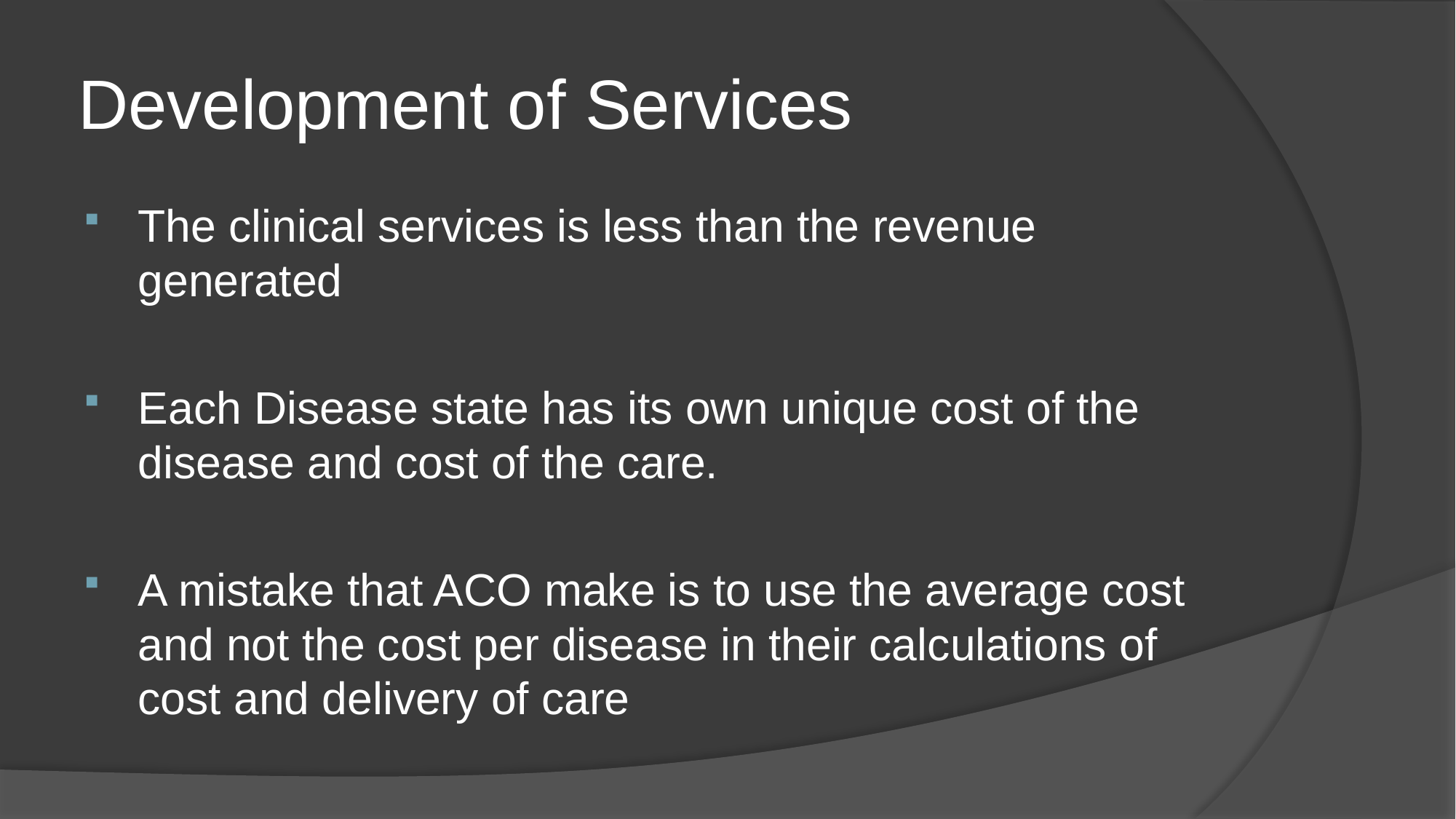

# Development of Services
The clinical services is less than the revenue generated

Each Disease state has its own unique cost of the disease and cost of the care.

A mistake that ACO make is to use the average cost and not the cost per disease in their calculations of cost and delivery of care